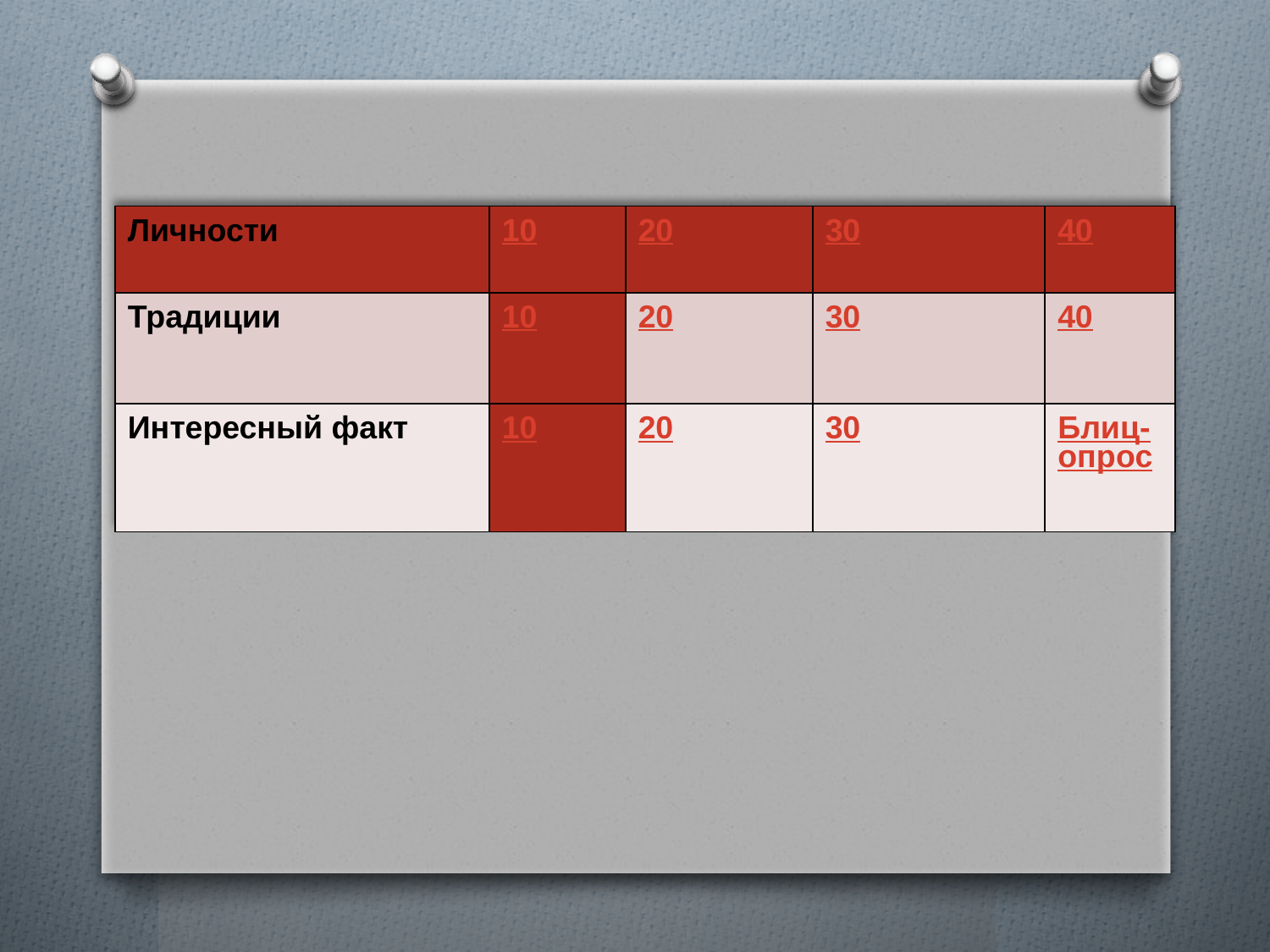

#
| Личности | 10 | 20 | 30 | 40 |
| --- | --- | --- | --- | --- |
| Традиции | 10 | 20 | 30 | 40 |
| Интересный факт | 10 | 20 | 30 | Блиц-опрос |